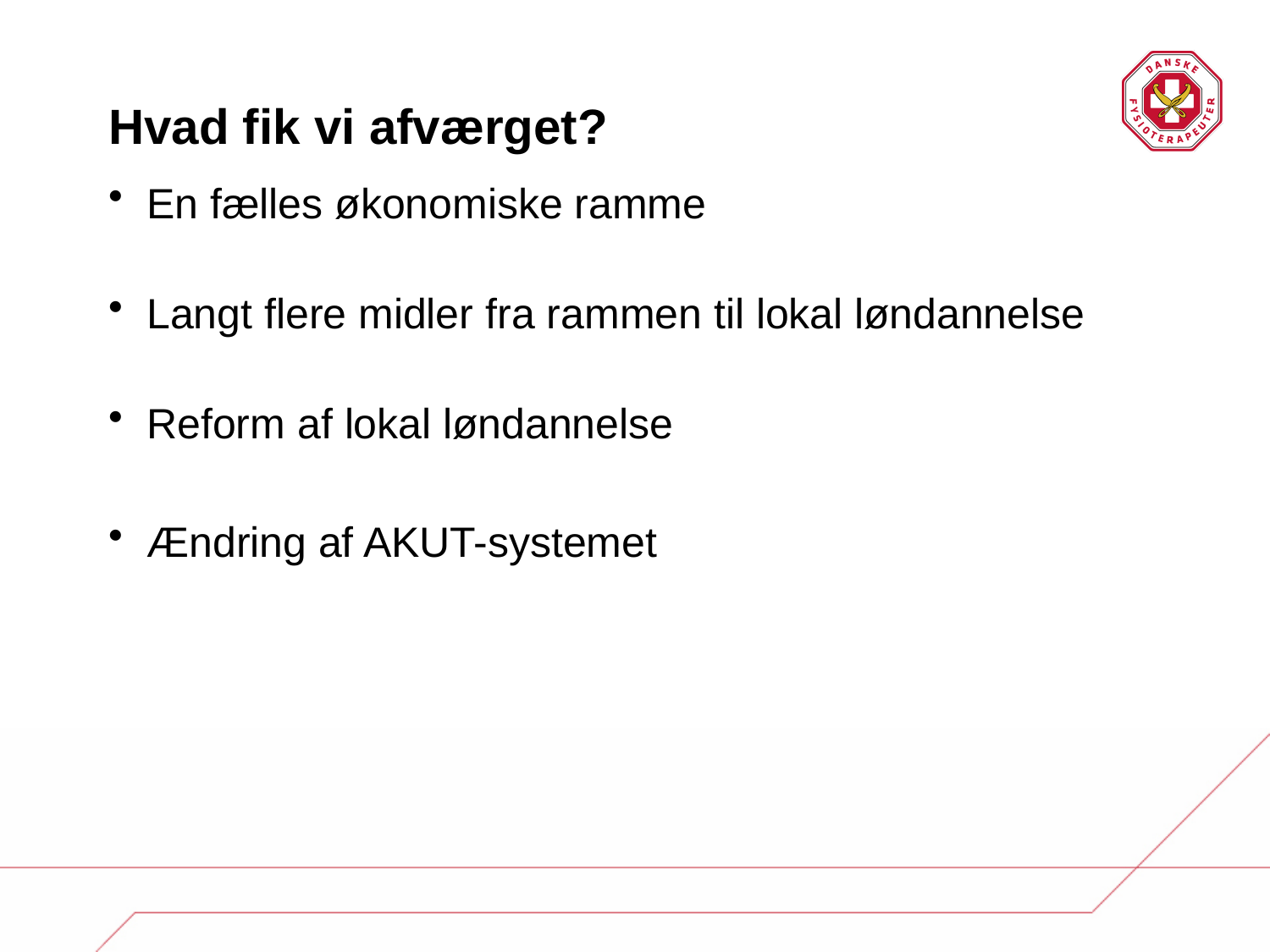

# Hvad fik vi afværget?
En fælles økonomiske ramme
Langt flere midler fra rammen til lokal løndannelse
Reform af lokal løndannelse

Ændring af AKUT-systemet